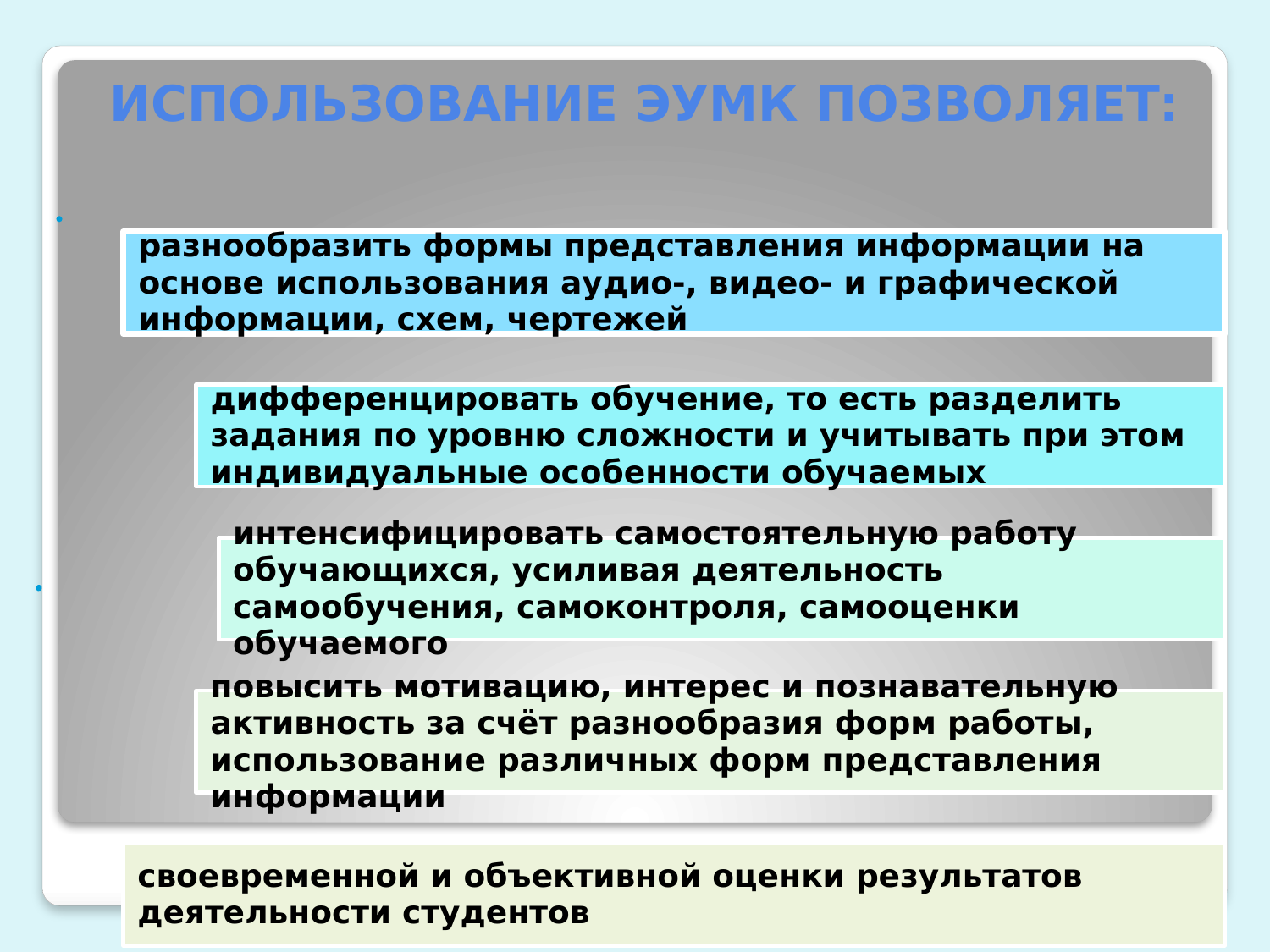

# ИСПОЛЬЗОВАНИЕ ЭУМК ПОЗВОЛЯЕТ:
разнообразить формы представления информации на основе использования аудио-, видео- и графической информации, схем, чертежей
дифференцировать обучение, то есть разделить задания по уровню сложности и учитывать при этом индивидуальные особенности обучаемых
интенсифицировать самостоятельную работу обучающихся, усиливая деятельность самообучения, самоконтроля, самооценки обучаемого
повысить мотивацию, интерес и познавательную активность за счёт разнообразия форм работы, использование различных форм представления информации
своевременной и объективной оценки результатов деятельности студентов